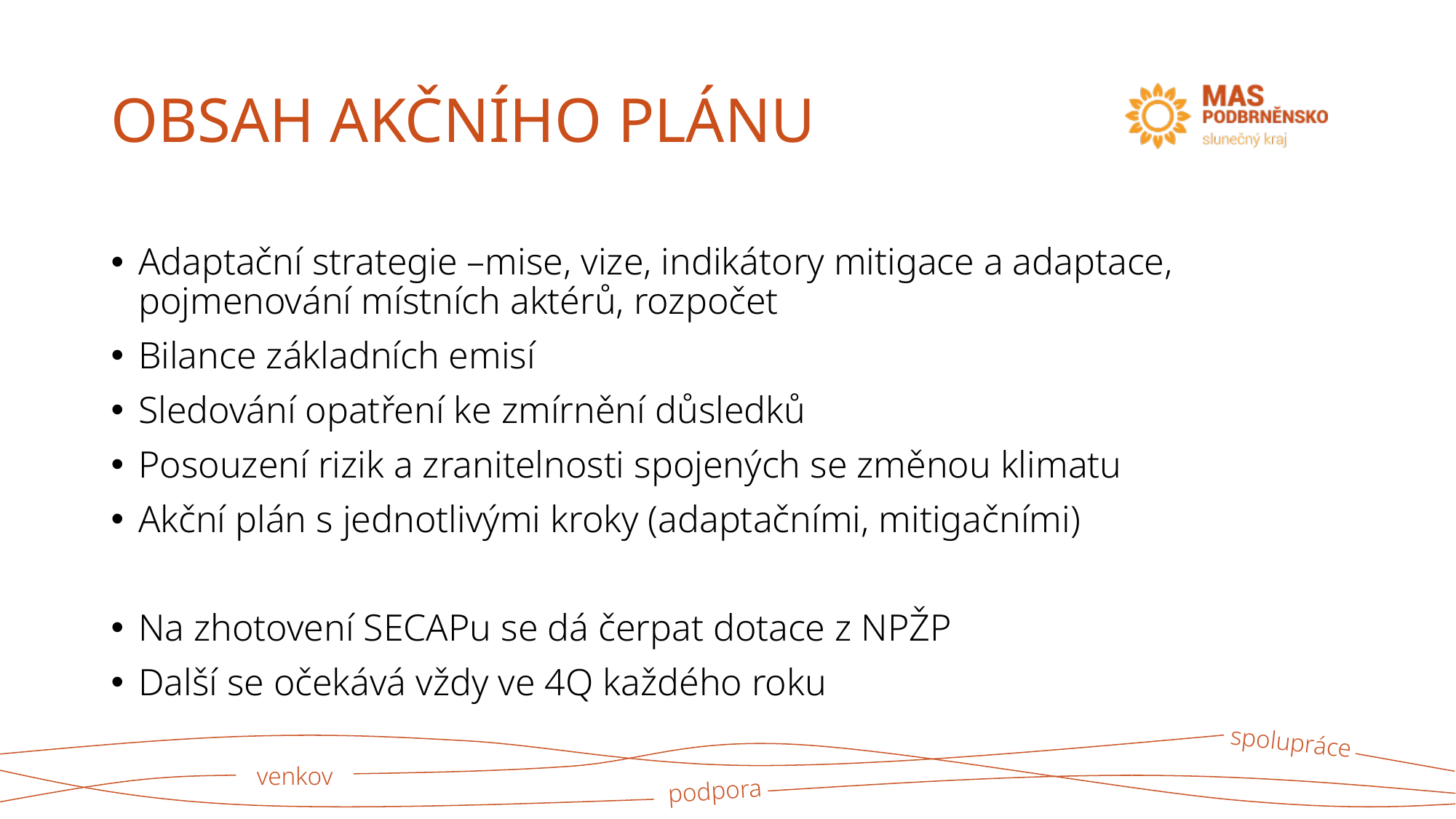

# Obsah akčního plánu
Adaptační strategie –mise, vize, indikátory mitigace a adaptace, pojmenování místních aktérů, rozpočet
Bilance základních emisí
Sledování opatření ke zmírnění důsledků
Posouzení rizik a zranitelnosti spojených se změnou klimatu
Akční plán s jednotlivými kroky (adaptačními, mitigačními)

Na zhotovení SECAPu se dá čerpat dotace z NPŽP
Další se očekává vždy ve 4Q každého roku